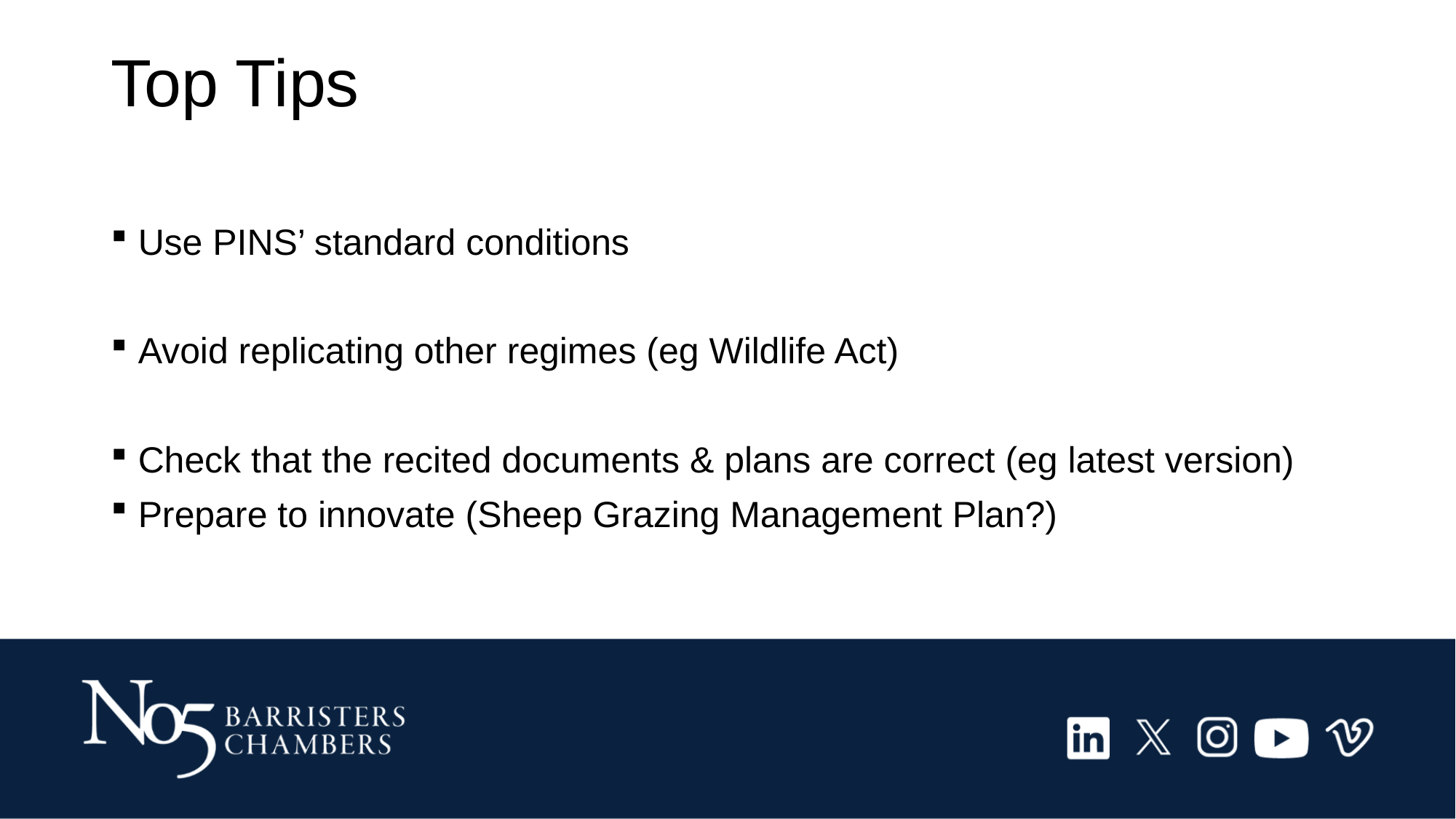

# Top Tips
Use PINS’ standard conditions

Avoid replicating other regimes (eg Wildlife Act)

Check that the recited documents & plans are correct (eg latest version)
Prepare to innovate (Sheep Grazing Management Plan?)